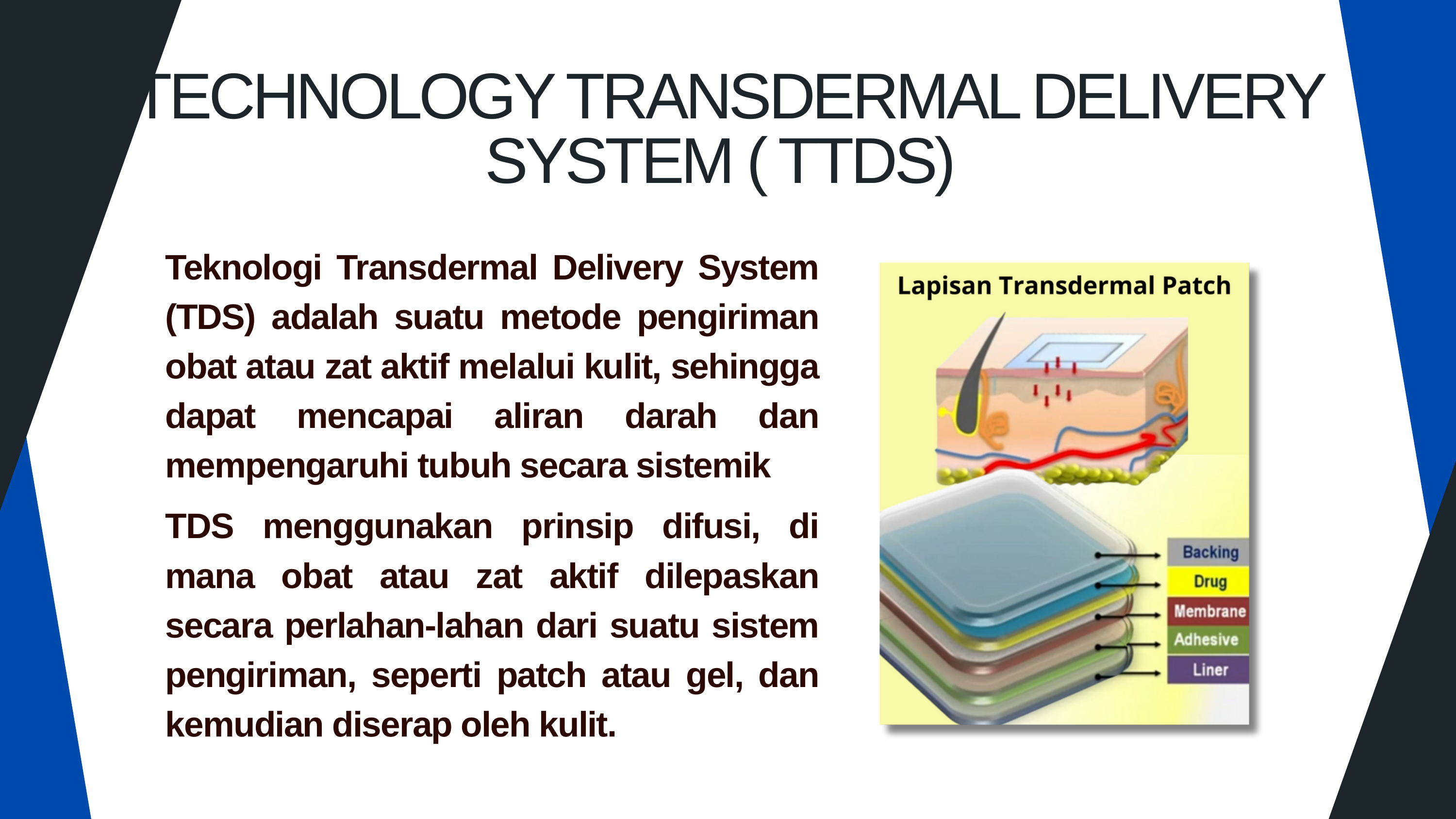

TECHNOLOGY TRANSDERMAL DELIVERY SYSTEM ( TTDS)

Teknologi Transdermal Delivery System (TDS) adalah suatu metode pengiriman obat atau zat aktif melalui kulit, sehingga dapat mencapai aliran darah dan mempengaruhi tubuh secara sistemik

TDS menggunakan prinsip difusi, di mana obat atau zat aktif dilepaskan secara perlahan-lahan dari suatu sistem pengiriman, seperti patch atau gel, dan kemudian diserap oleh kulit.